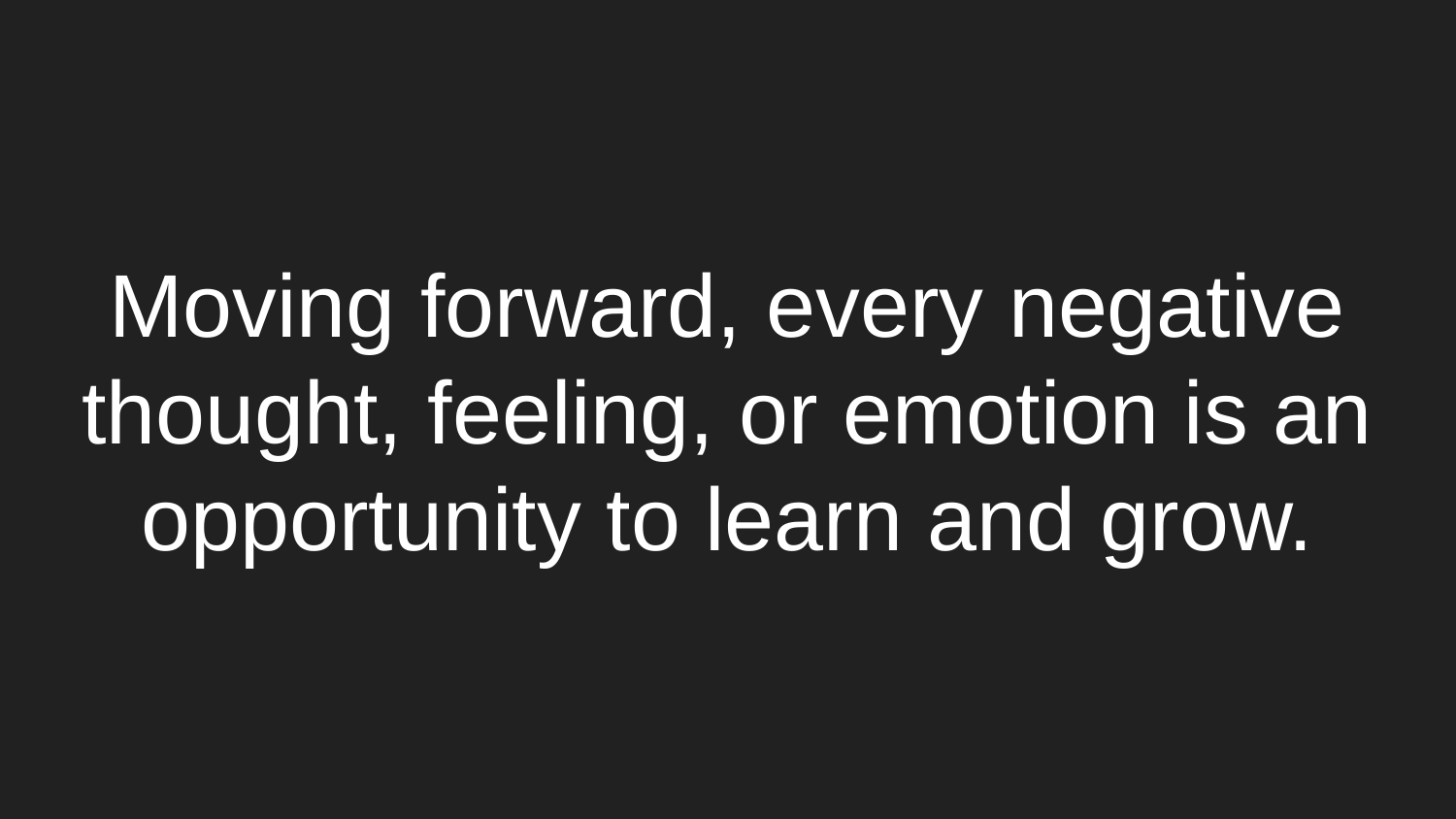

# Moving forward, every negative thought, feeling, or emotion is an opportunity to learn and grow.